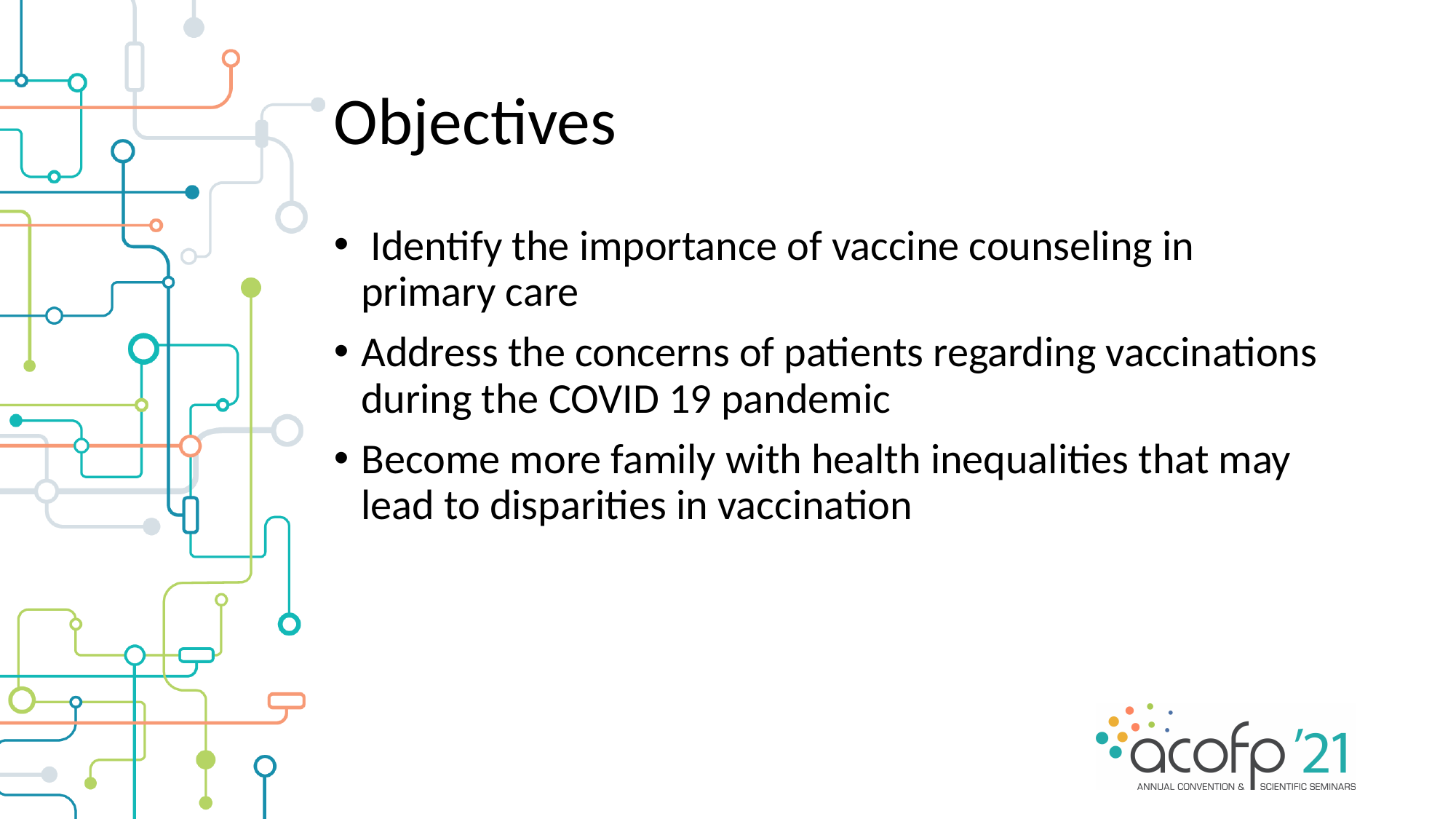

# Objectives
 Identify the importance of vaccine counseling in primary care
Address the concerns of patients regarding vaccinations during the COVID 19 pandemic
Become more family with health inequalities that may lead to disparities in vaccination